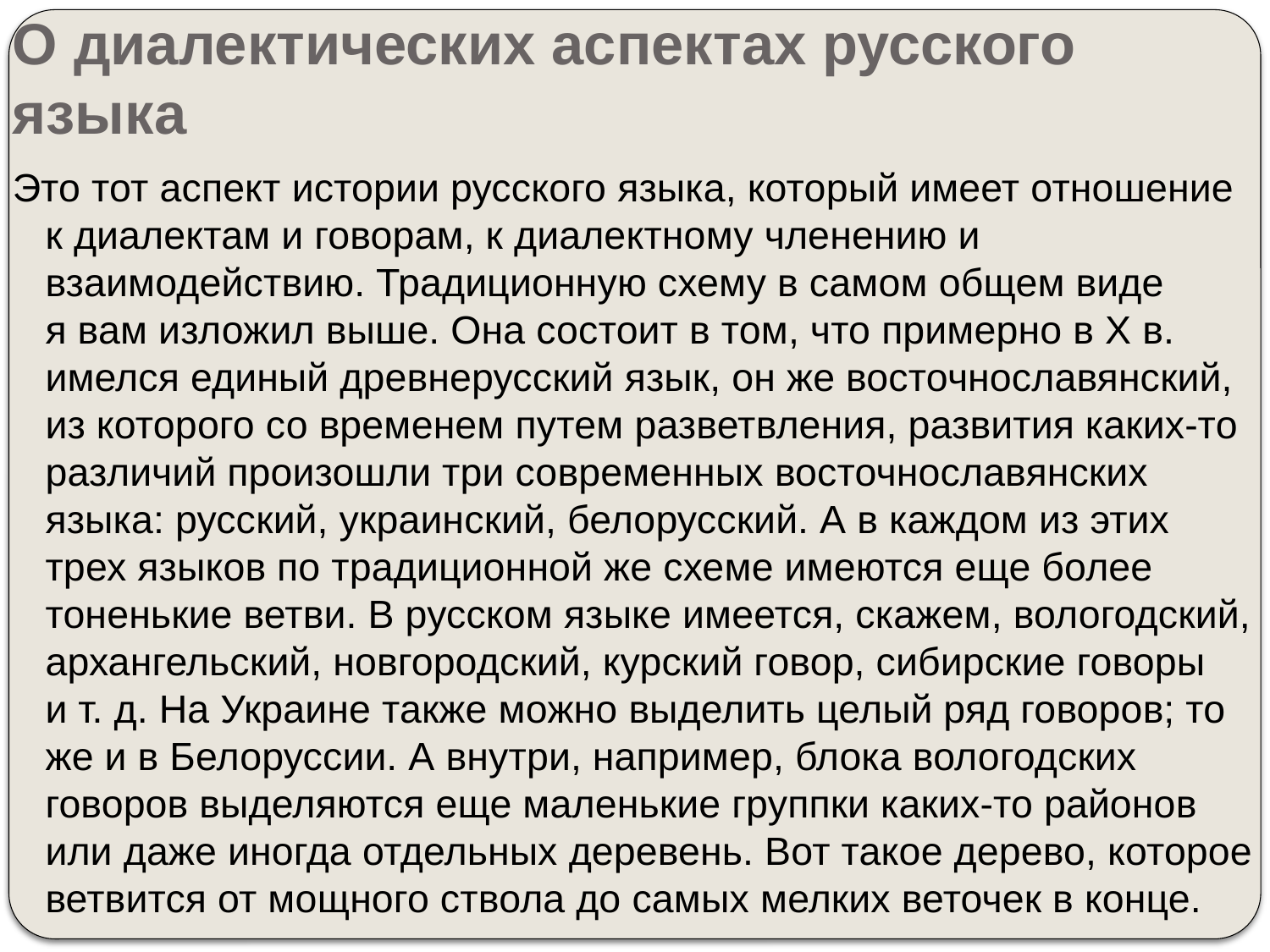

# О диалектических аспектах русского языка
Это тот аспект истории русского языка, который имеет отношение к диалектам и говорам, к диалектному членению и взаимодействию. Традиционную схему в самом общем виде я вам изложил выше. Она состоит в том, что примерно в Х в. имелся единый древнерусский язык, он же восточнославянский, из которого со временем путем разветвления, развития каких-то различий произошли три современных восточнославянских языка: русский, украинский, белорусский. А в каждом из этих трех языков по традиционной же схеме имеются еще более тоненькие ветви. В русском языке имеется, скажем, вологодский, архангельский, новгородский, курский говор, сибирские говоры и т. д. На Украине также можно выделить целый ряд говоров; то же и в Белоруссии. А внутри, например, блока вологодских говоров выделяются еще маленькие группки каких-то районов или даже иногда отдельных деревень. Вот такое дерево, которое ветвится от мощного ствола до самых мелких веточек в конце.